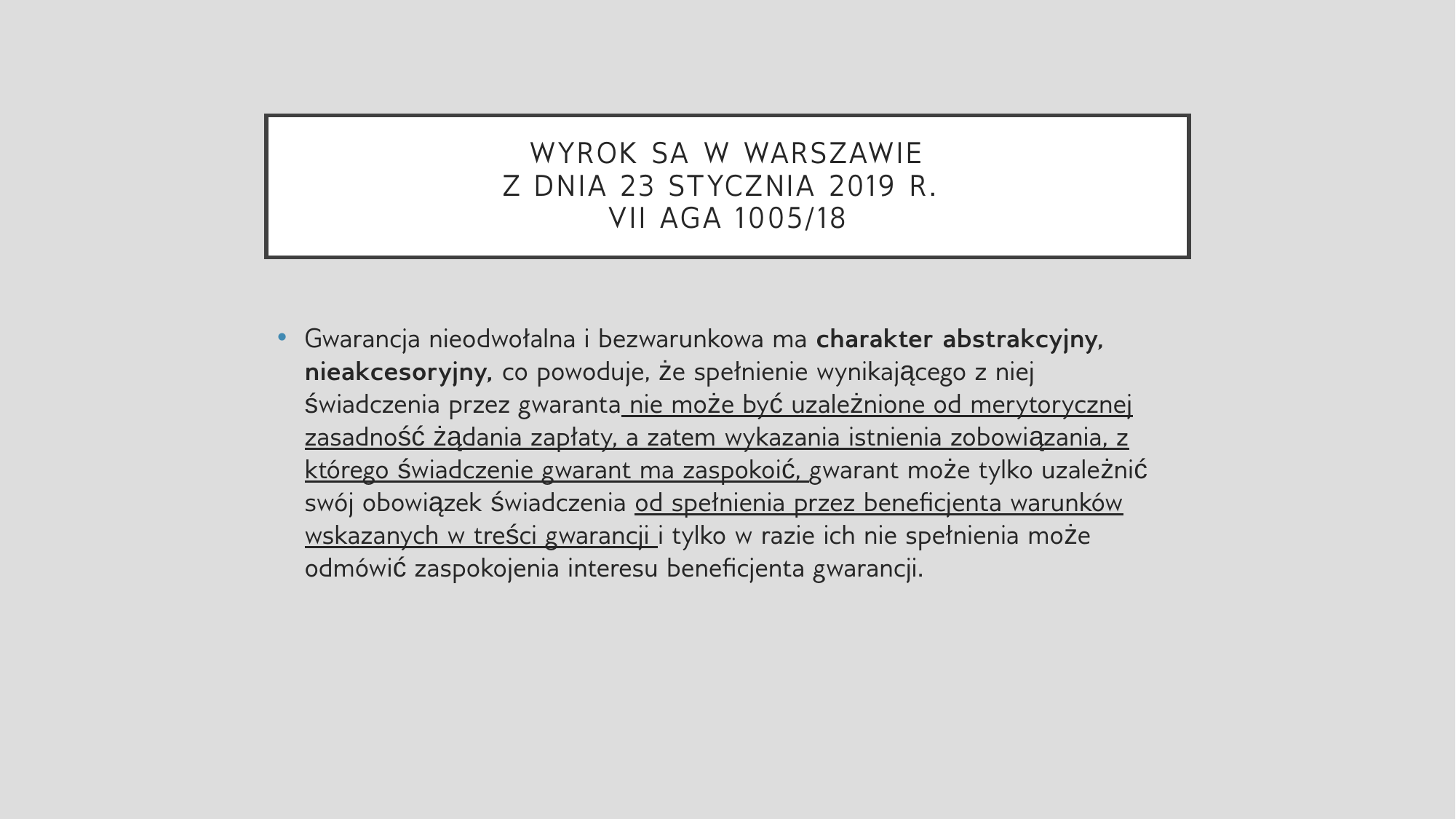

# Wyrok SA w Warszawie z dnia 23 stycznia 2019 r. VII AGa 1005/18
Gwarancja nieodwołalna i bezwarunkowa ma charakter abstrakcyjny, nieakcesoryjny, co powoduje, że spełnienie wynikającego z niej świadczenia przez gwaranta nie może być uzależnione od merytorycznej zasadność żądania zapłaty, a zatem wykazania istnienia zobowiązania, z którego świadczenie gwarant ma zaspokoić, gwarant może tylko uzależnić swój obowiązek świadczenia od spełnienia przez beneficjenta warunków wskazanych w treści gwarancji i tylko w razie ich nie spełnienia może odmówić zaspokojenia interesu beneficjenta gwarancji.